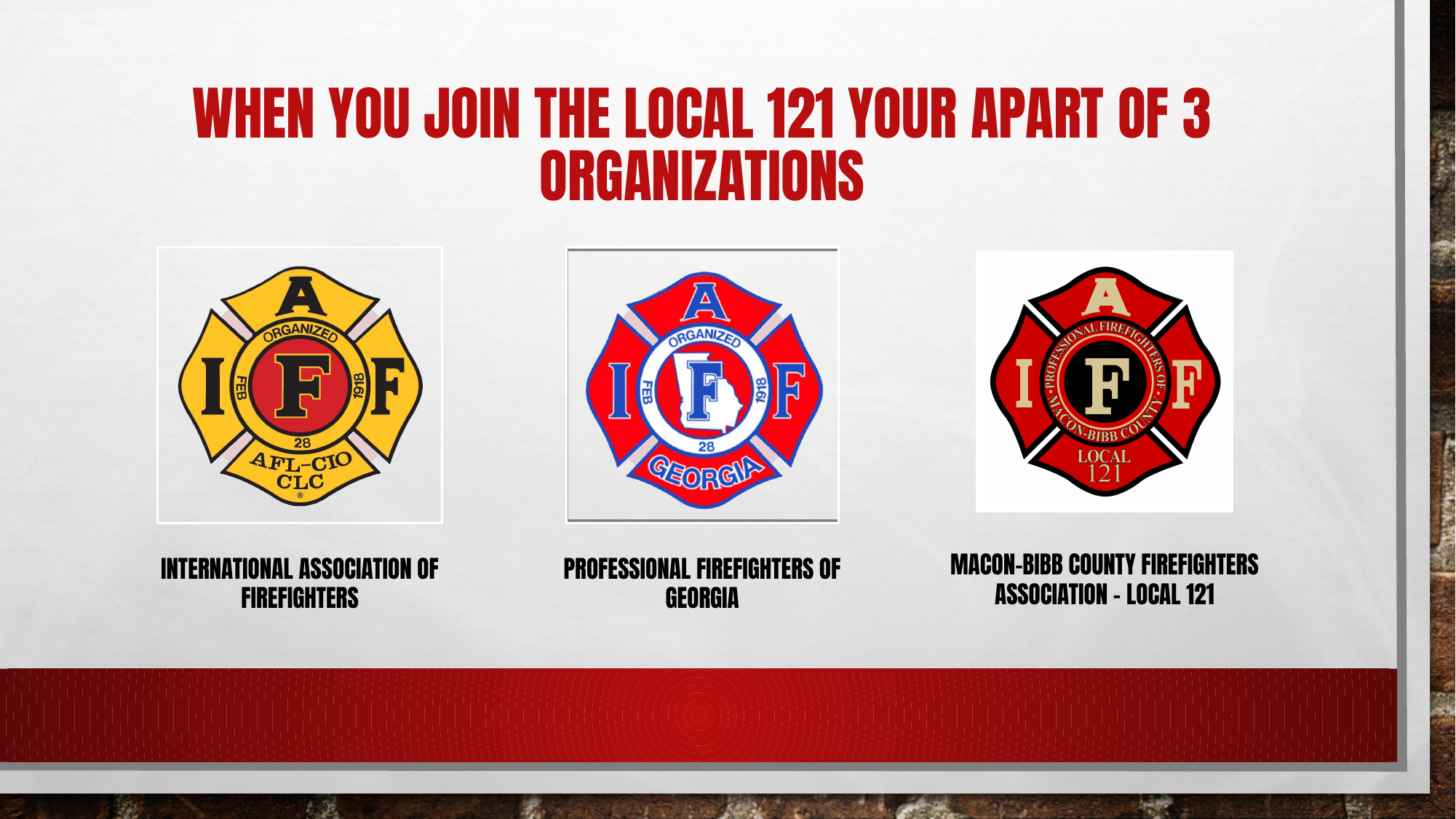

# When you join The Local 121 your apart of 3 organizations
International association of firefighters
Professional firefighters of Georgia
Macon-Bibb County firefighters association – local 121